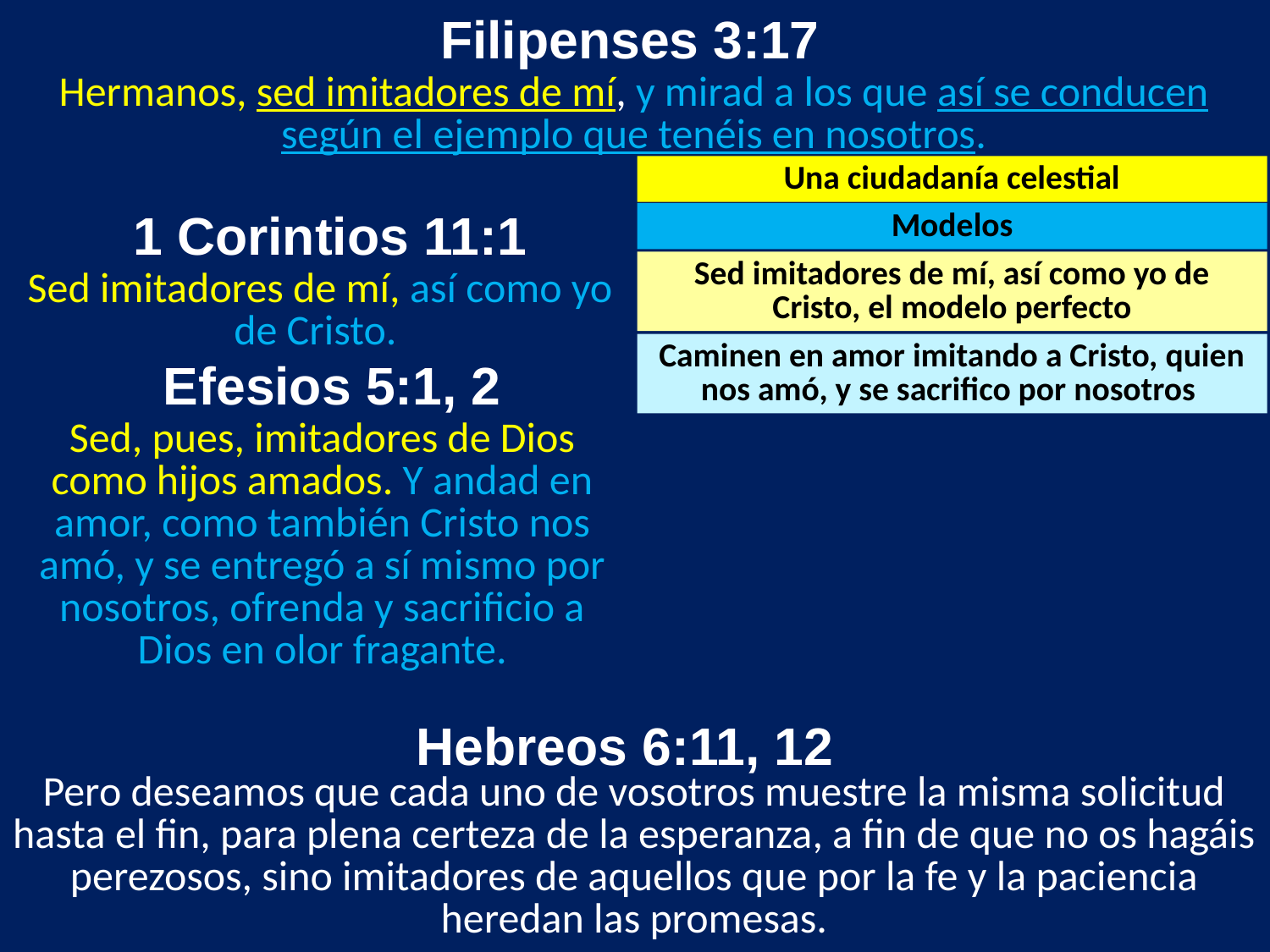

Filipenses 3:17
Hermanos, sed imitadores de mí, y mirad a los que así se conducen según el ejemplo que tenéis en nosotros.
Una ciudadanía celestial
1 Corintios 11:1
Modelos
Sed imitadores de mí, así como yo de Cristo, el modelo perfecto
Sed imitadores de mí, así como yo de Cristo.
Caminen en amor imitando a Cristo, quien nos amó, y se sacrifico por nosotros
Efesios 5:1, 2
Sed, pues, imitadores de Dios como hijos amados. Y andad en amor, como también Cristo nos amó, y se entregó a sí mismo por nosotros, ofrenda y sacrificio a Dios en olor fragante.
Hebreos 6:11, 12
Pero deseamos que cada uno de vosotros muestre la misma solicitud hasta el fin, para plena certeza de la esperanza, a fin de que no os hagáis perezosos, sino imitadores de aquellos que por la fe y la paciencia heredan las promesas.